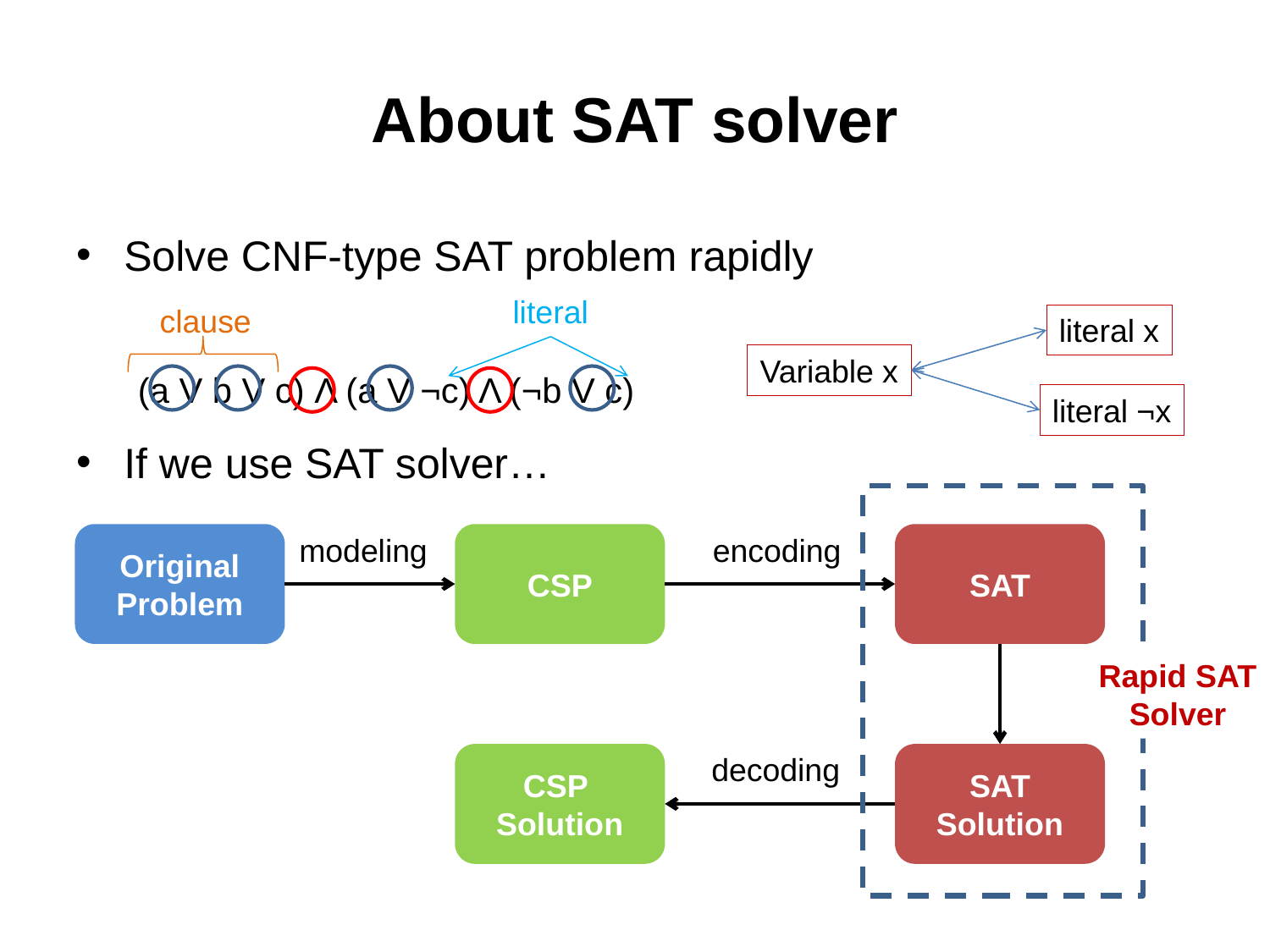

# About SAT solver
Solve CNF-type SAT problem rapidly

If we use SAT solver…

literal
clause
literal x
Variable x
(a V b V c) Λ (a V ¬c) Λ (¬b V c)

literal ¬x

Original
Problem
modeling
CSP
encoding
SAT
Rapid SAT
Solver
CSP
Solution
decoding
SAT
Solution